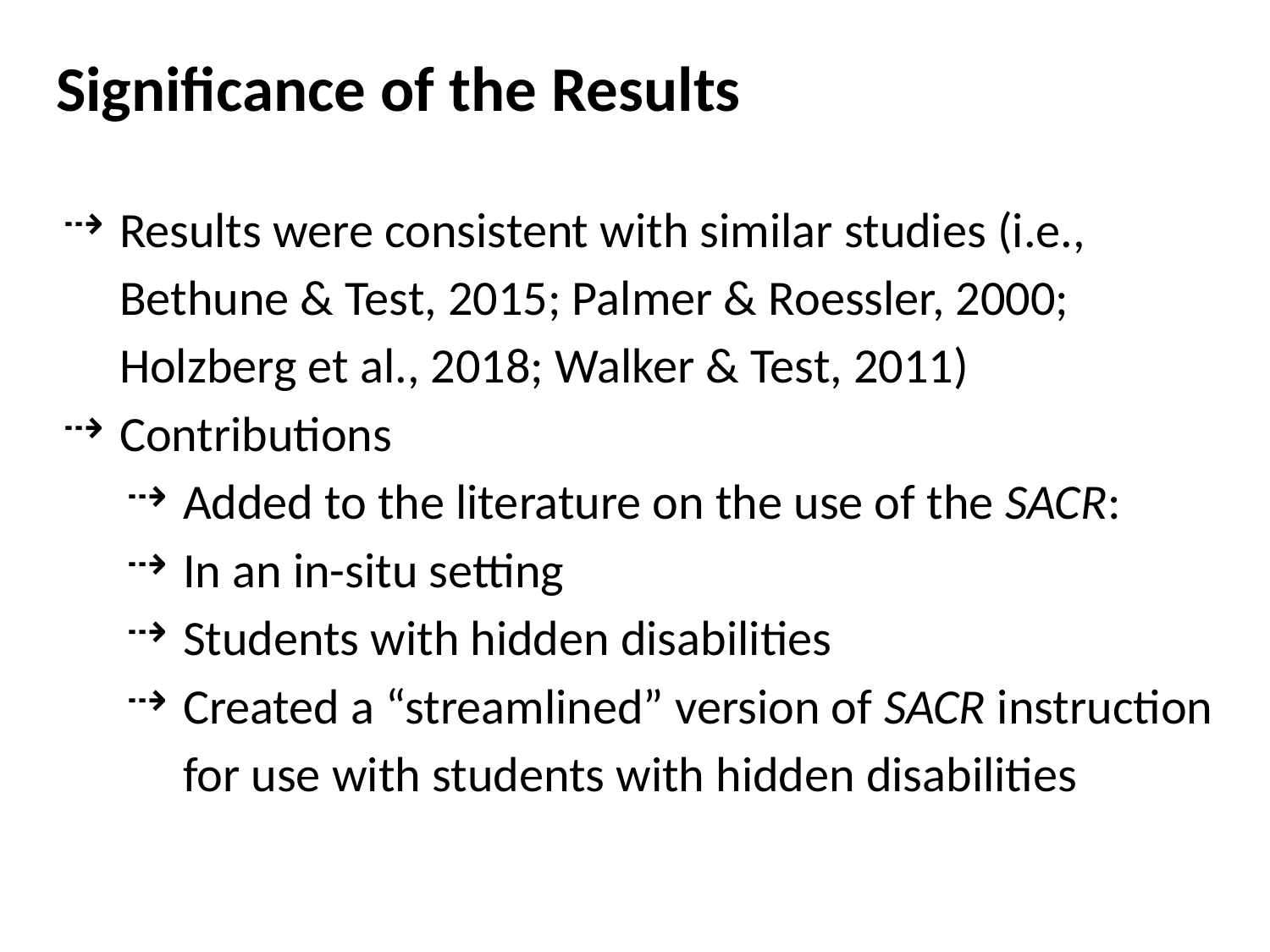

# Significance of the Results
Results were consistent with similar studies (i.e., Bethune & Test, 2015; Palmer & Roessler, 2000; Holzberg et al., 2018; Walker & Test, 2011)
Contributions
Added to the literature on the use of the SACR:
In an in-situ setting
Students with hidden disabilities
Created a “streamlined” version of SACR instruction for use with students with hidden disabilities